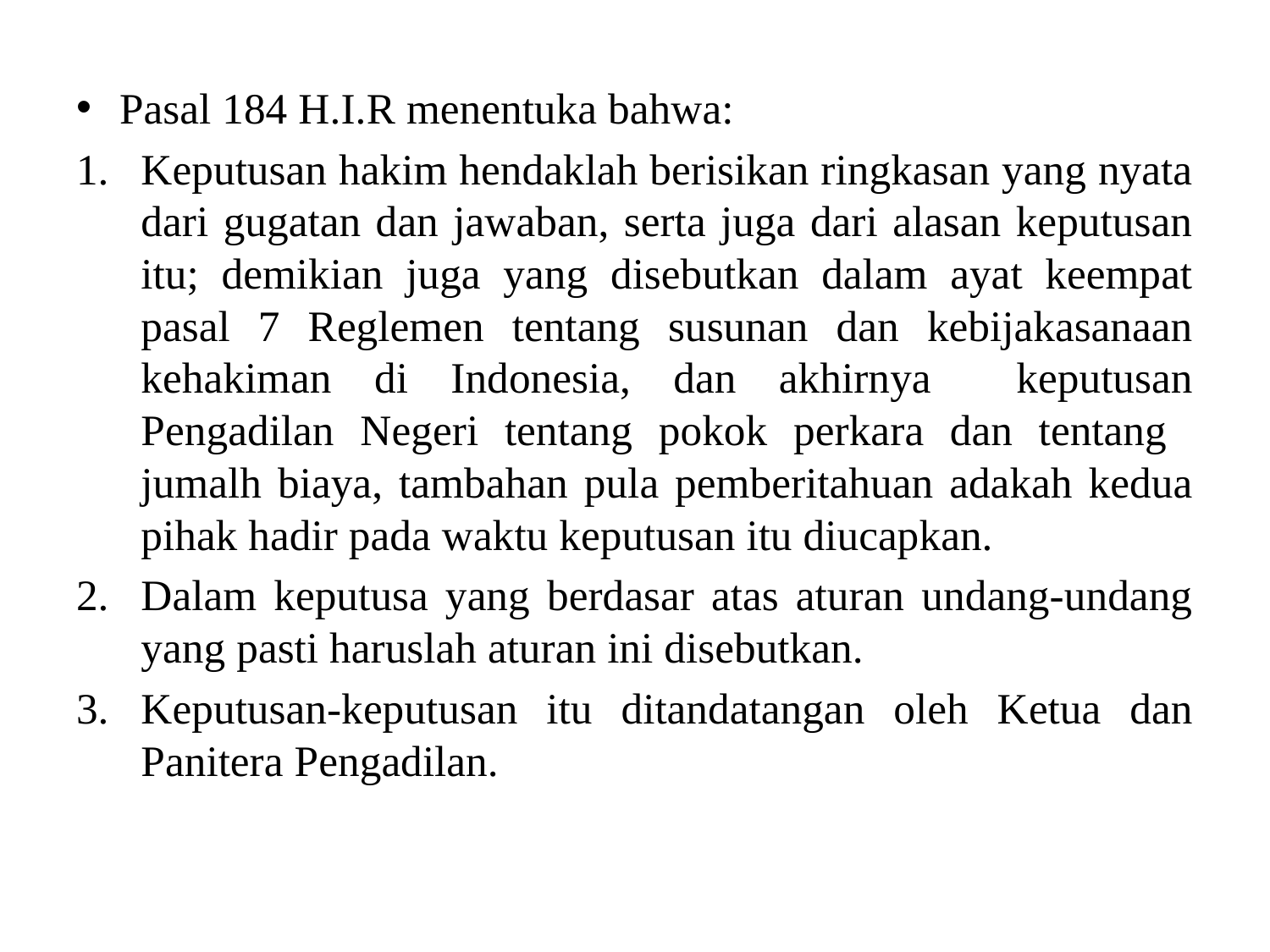

Pasal 184 H.I.R menentuka bahwa:
Keputusan hakim hendaklah berisikan ringkasan yang nyata dari gugatan dan jawaban, serta juga dari alasan keputusan itu; demikian juga yang disebutkan dalam ayat keempat pasal 7 Reglemen tentang susunan dan kebijakasanaan kehakiman di Indonesia, dan akhirnya  keputusan Pengadilan Negeri tentang pokok perkara dan tentang  jumalh biaya, tambahan pula pemberitahuan adakah kedua pihak hadir pada waktu keputusan itu diucapkan.
Dalam keputusa yang berdasar atas aturan undang-undang yang pasti haruslah aturan ini disebutkan.
Keputusan-keputusan itu ditandatangan oleh Ketua dan Panitera Pengadilan.